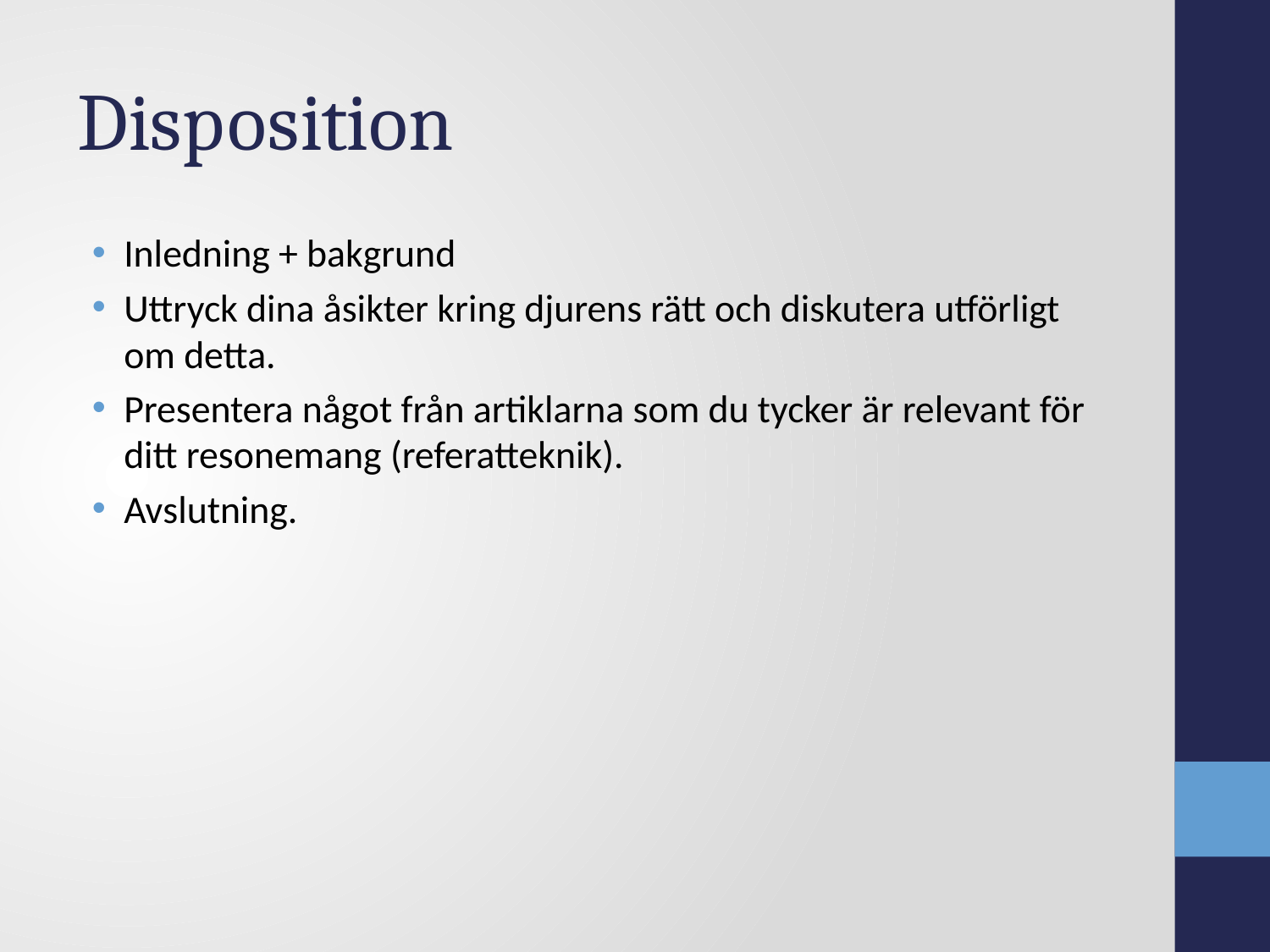

# Disposition
Inledning + bakgrund
Uttryck dina åsikter kring djurens rätt och diskutera utförligt om detta.
Presentera något från artiklarna som du tycker är relevant för ditt resonemang (referatteknik).
Avslutning.